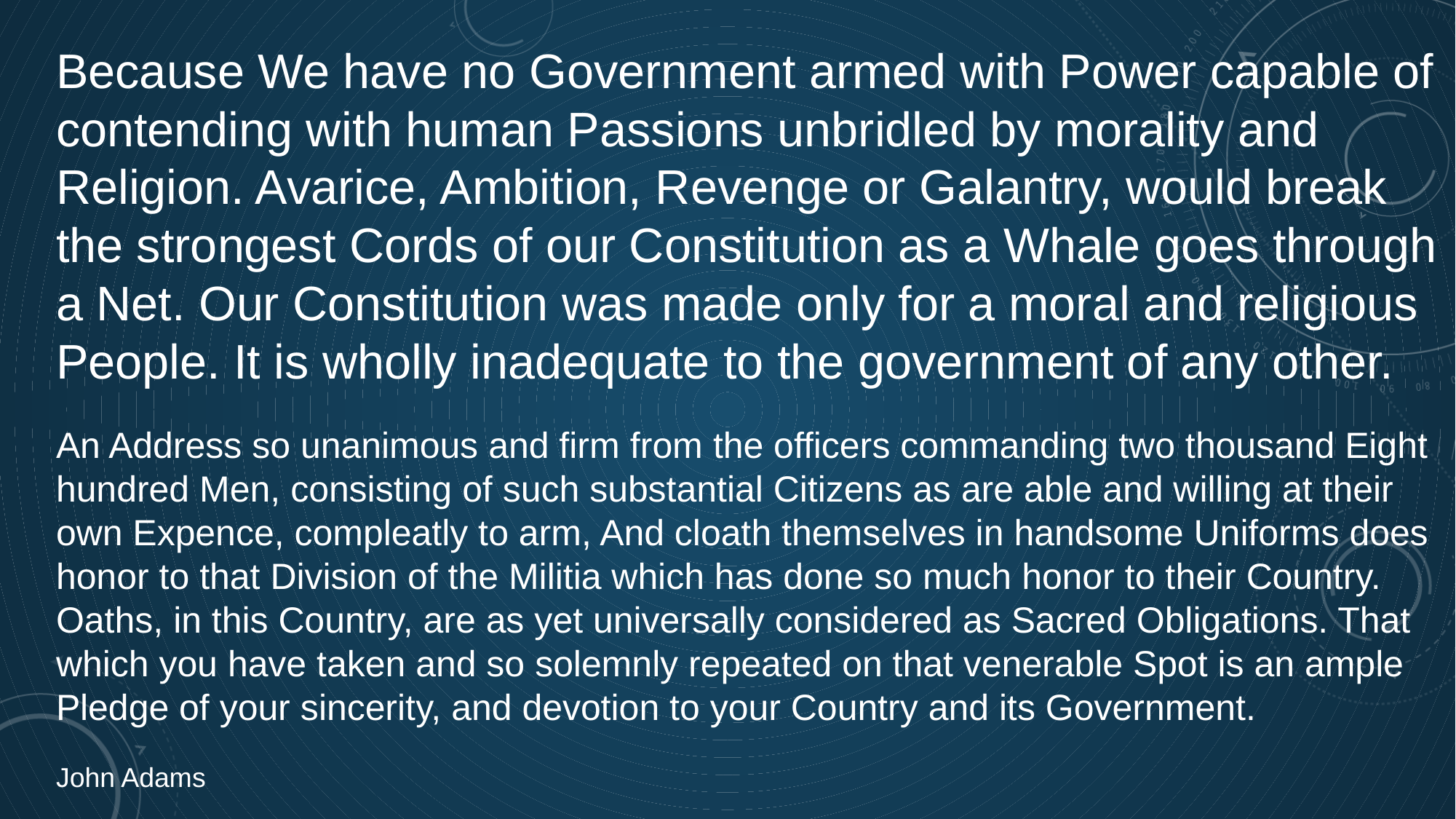

Because We have no Government armed with Power capable of contending with human Passions unbridled by morality and Religion. Avarice, Ambition, Revenge or Galantry, would break the strongest Cords of our Constitution as a Whale goes through a Net. Our Constitution was made only for a moral and religious People. It is wholly inadequate to the government of any other.

An Address so unanimous and firm from the officers commanding two thousand Eight hundred Men, consisting of such substantial Citizens as are able and willing at their own Expence, compleatly to arm, And cloath themselves in handsome Uniforms does honor to that Division of the Militia which has done so much honor to their Country. Oaths, in this Country, are as yet universally considered as Sacred Obligations. That which you have taken and so solemnly repeated on that venerable Spot is an ample Pledge of your sincerity, and devotion to your Country and its Government.

John Adams